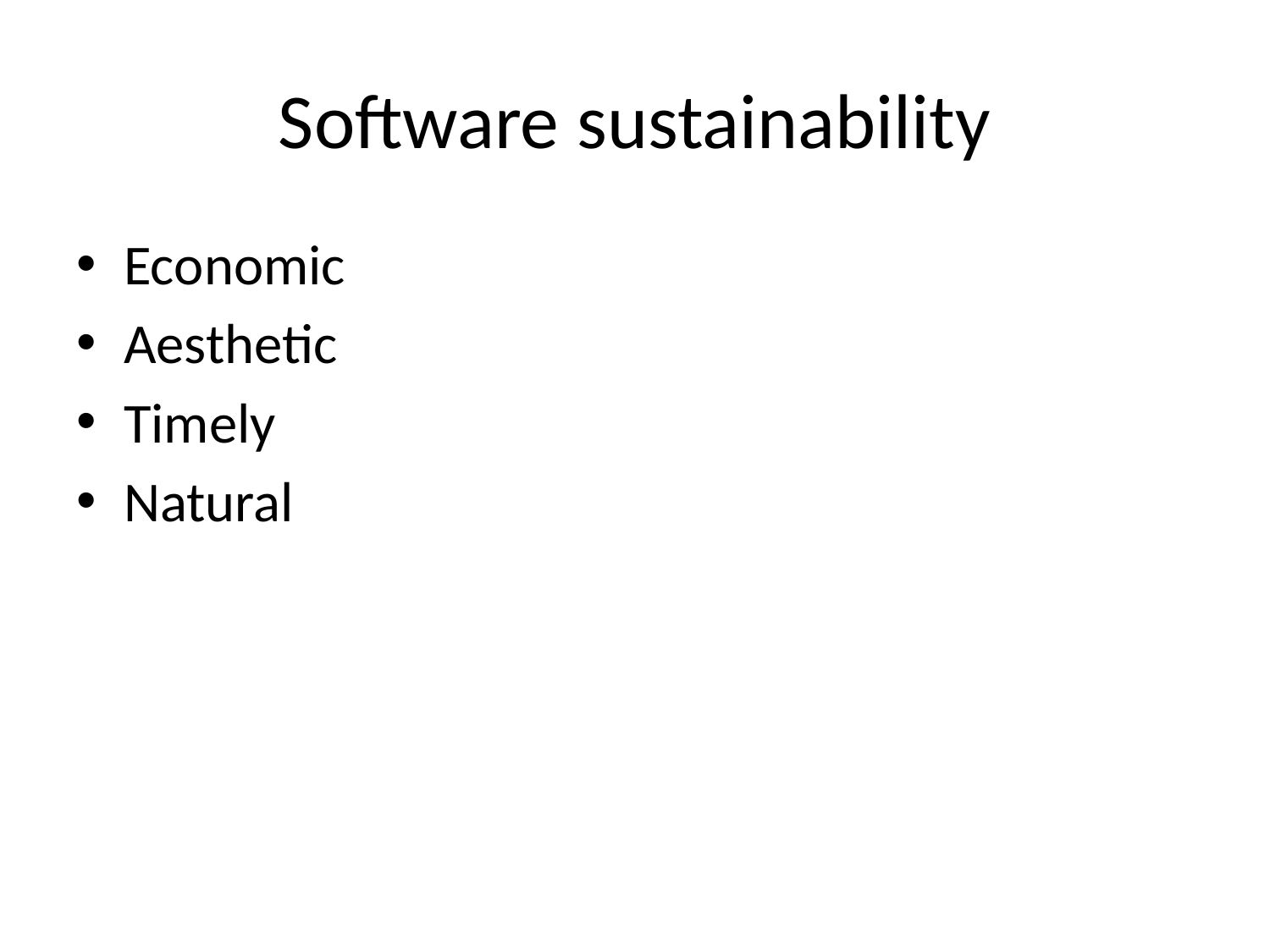

# Software sustainability
Economic
Aesthetic
Timely
Natural